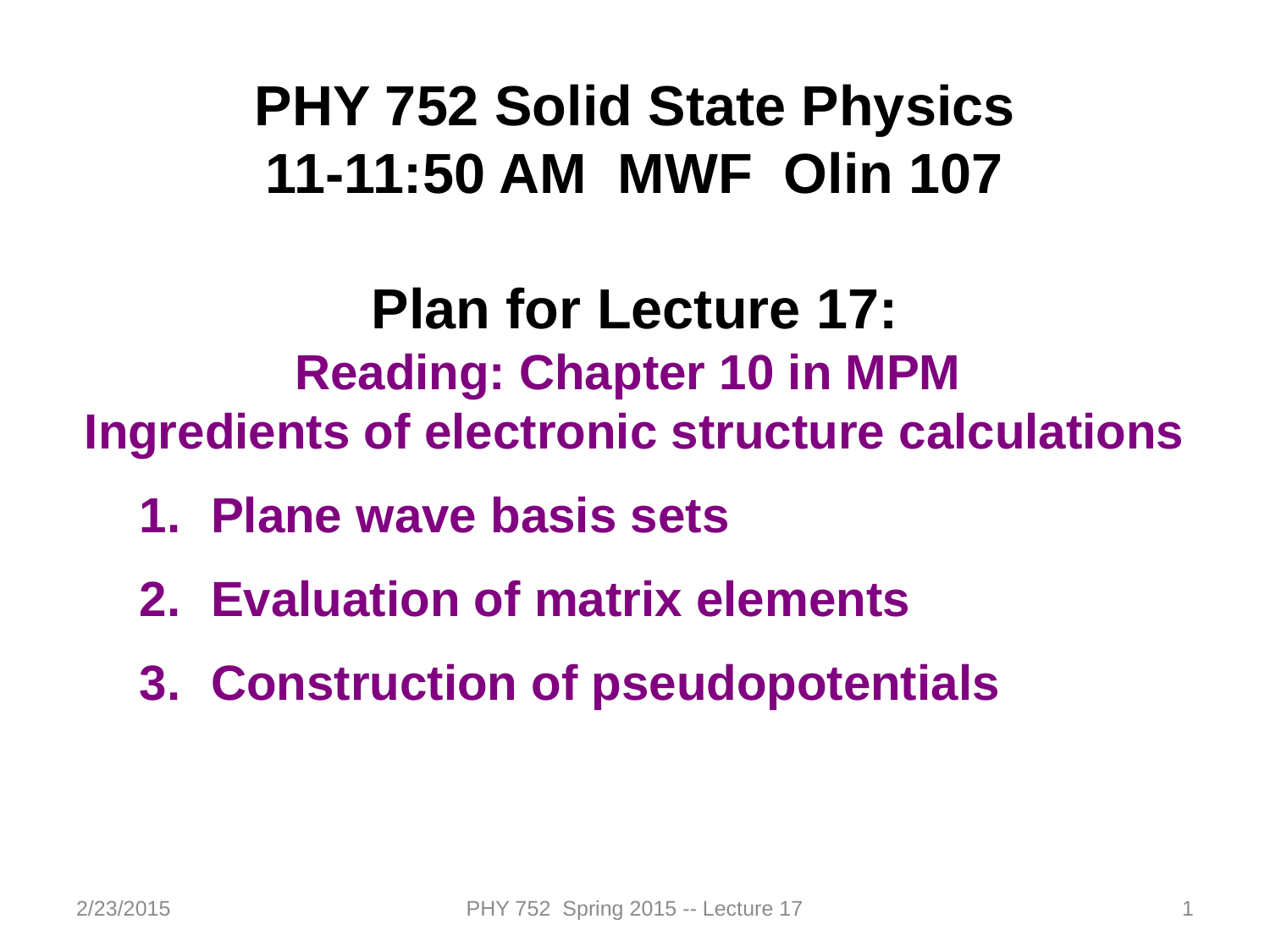

PHY 752 Solid State Physics
11-11:50 AM  MWF  Olin 107

Plan for Lecture 17:
Reading: Chapter 10 in MPM
Ingredients of electronic structure calculations
Plane wave basis sets
Evaluation of matrix elements
Construction of pseudopotentials
2/23/2015
PHY 752  Spring 2015 -- Lecture 17
1